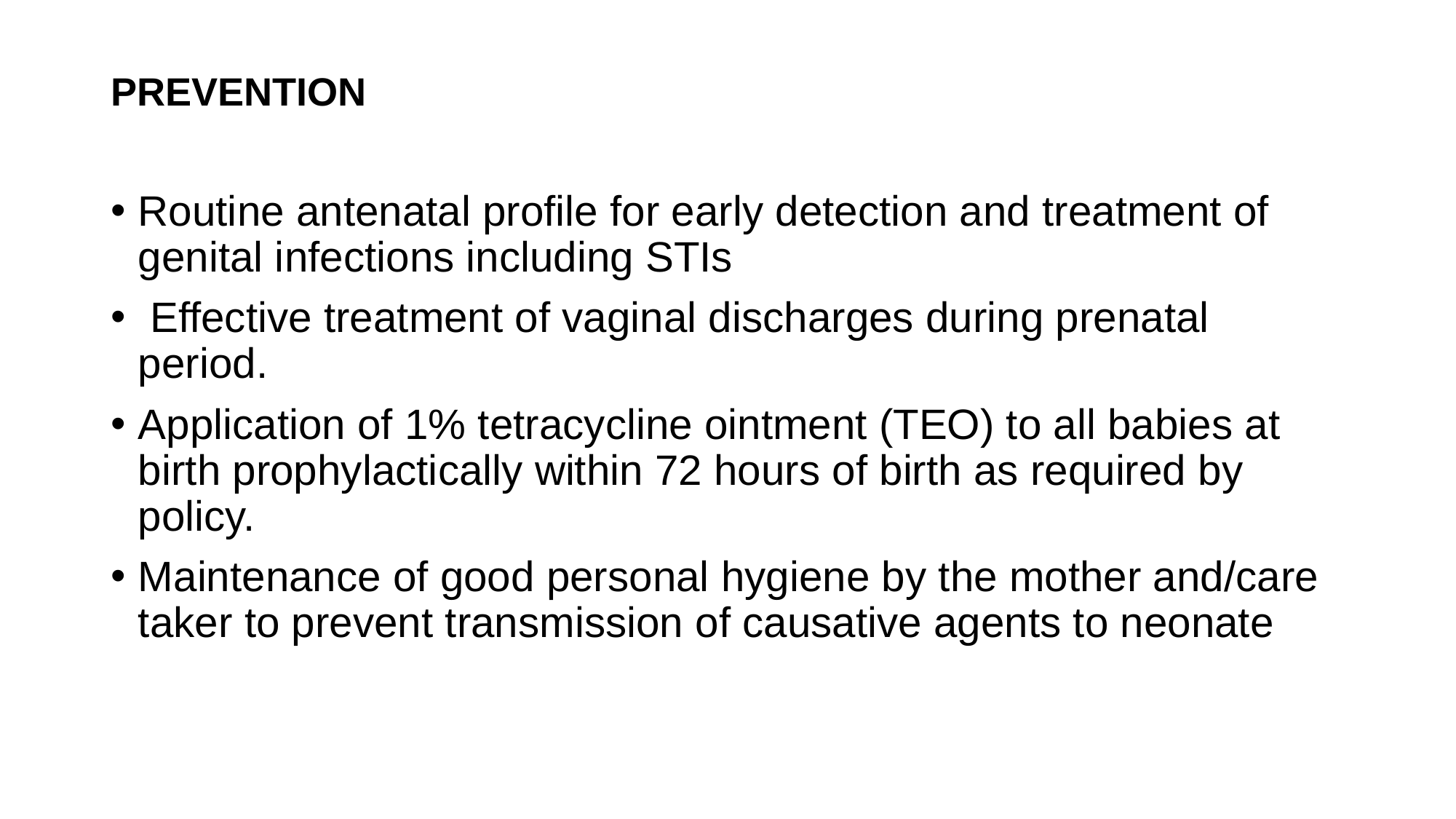

# PREVENTION
Routine antenatal profile for early detection and treatment of genital infections including STIs
 Effective treatment of vaginal discharges during prenatal period.
Application of 1% tetracycline ointment (TEO) to all babies at birth prophylactically within 72 hours of birth as required by policy.
Maintenance of good personal hygiene by the mother and/care taker to prevent transmission of causative agents to neonate